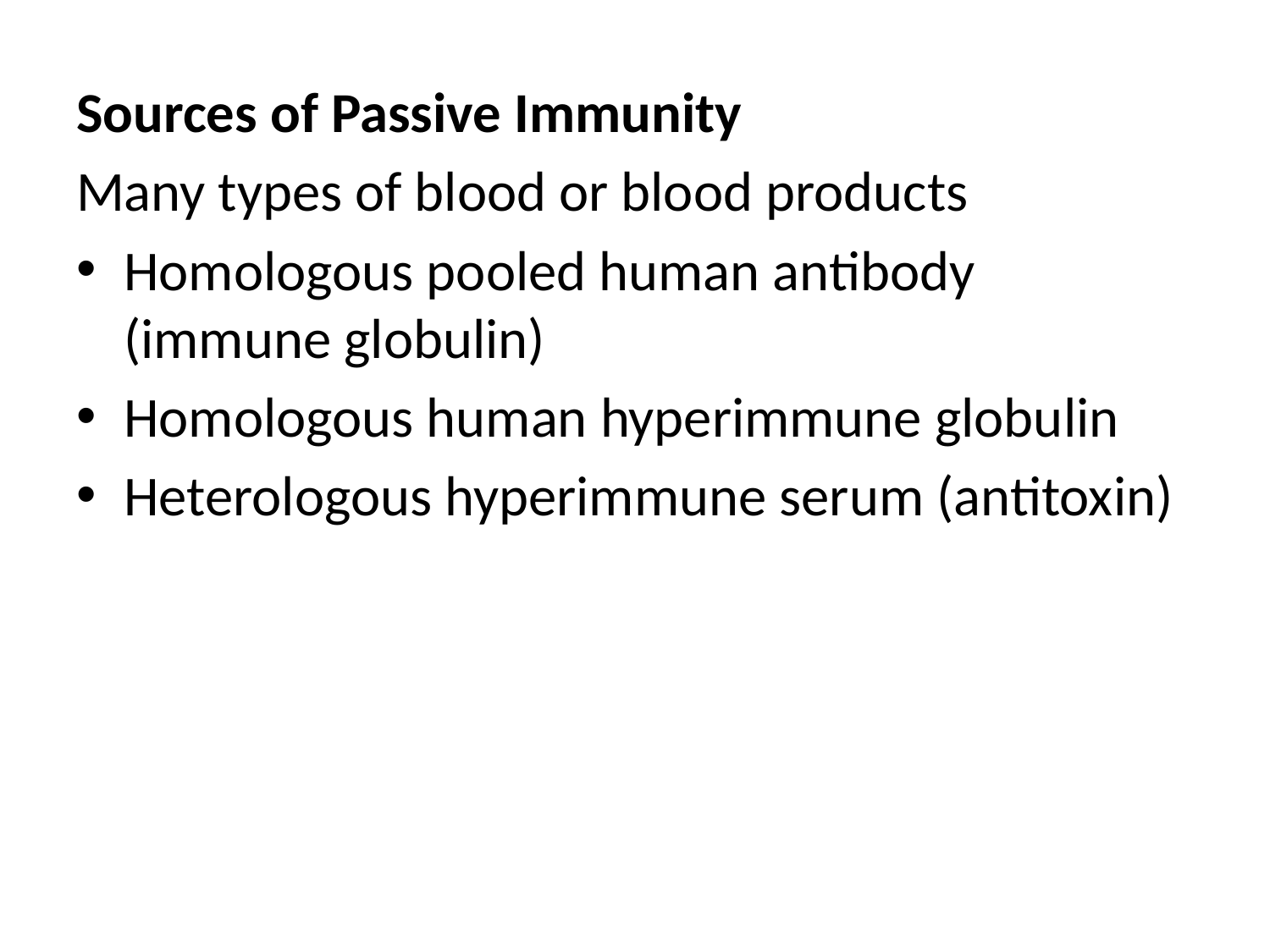

Sources of Passive Immunity
Many types of blood or blood products
Homologous pooled human antibody (immune globulin)
Homologous human hyperimmune globulin
Heterologous hyperimmune serum (antitoxin)